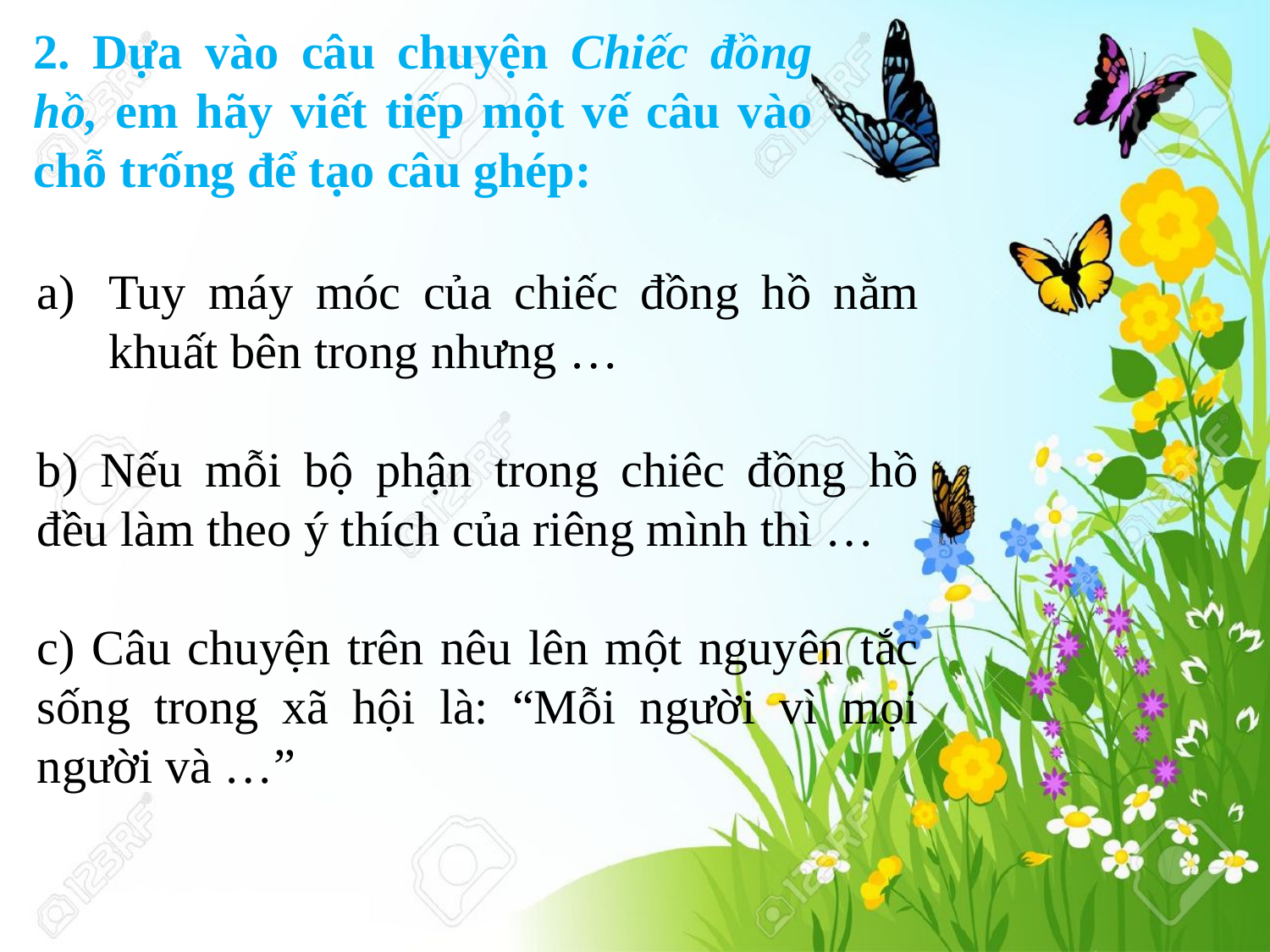

2. Dựa vào câu chuyện Chiếc đồng hồ, em hãy viết tiếp một vế câu vào chỗ trống để tạo câu ghép:
Tuy máy móc của chiếc đồng hồ nằm khuất bên trong nhưng …

b) Nếu mỗi bộ phận trong chiêc đồng hồ đều làm theo ý thích của riêng mình thì …

c) Câu chuyện trên nêu lên một nguyên tắc sống trong xã hội là: “Mỗi người vì mọi người và …”